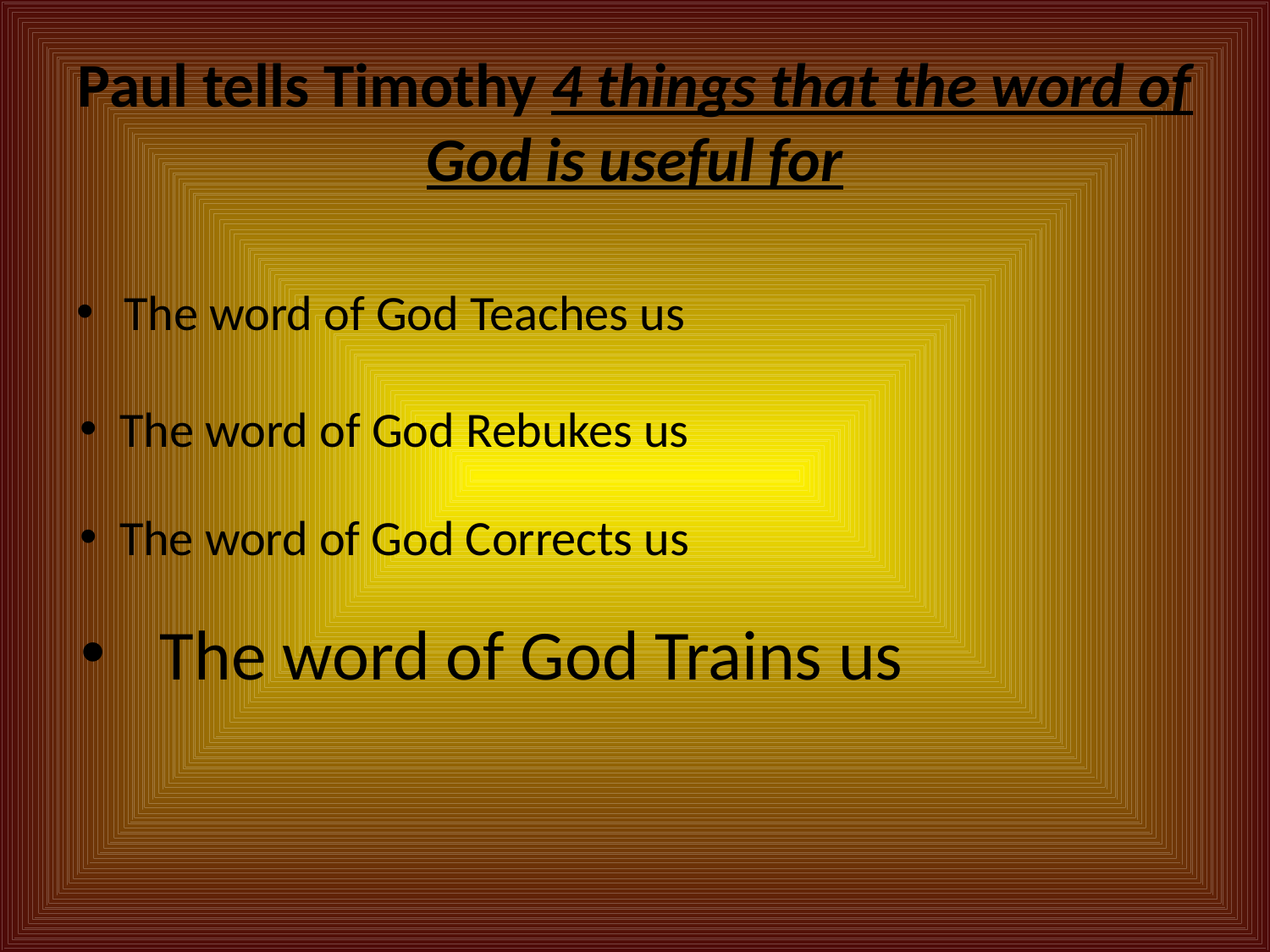

# Paul tells Timothy 4 things that the word of God is useful for
The word of God Teaches us
The word of God Rebukes us
The word of God Corrects us
The word of God Trains us